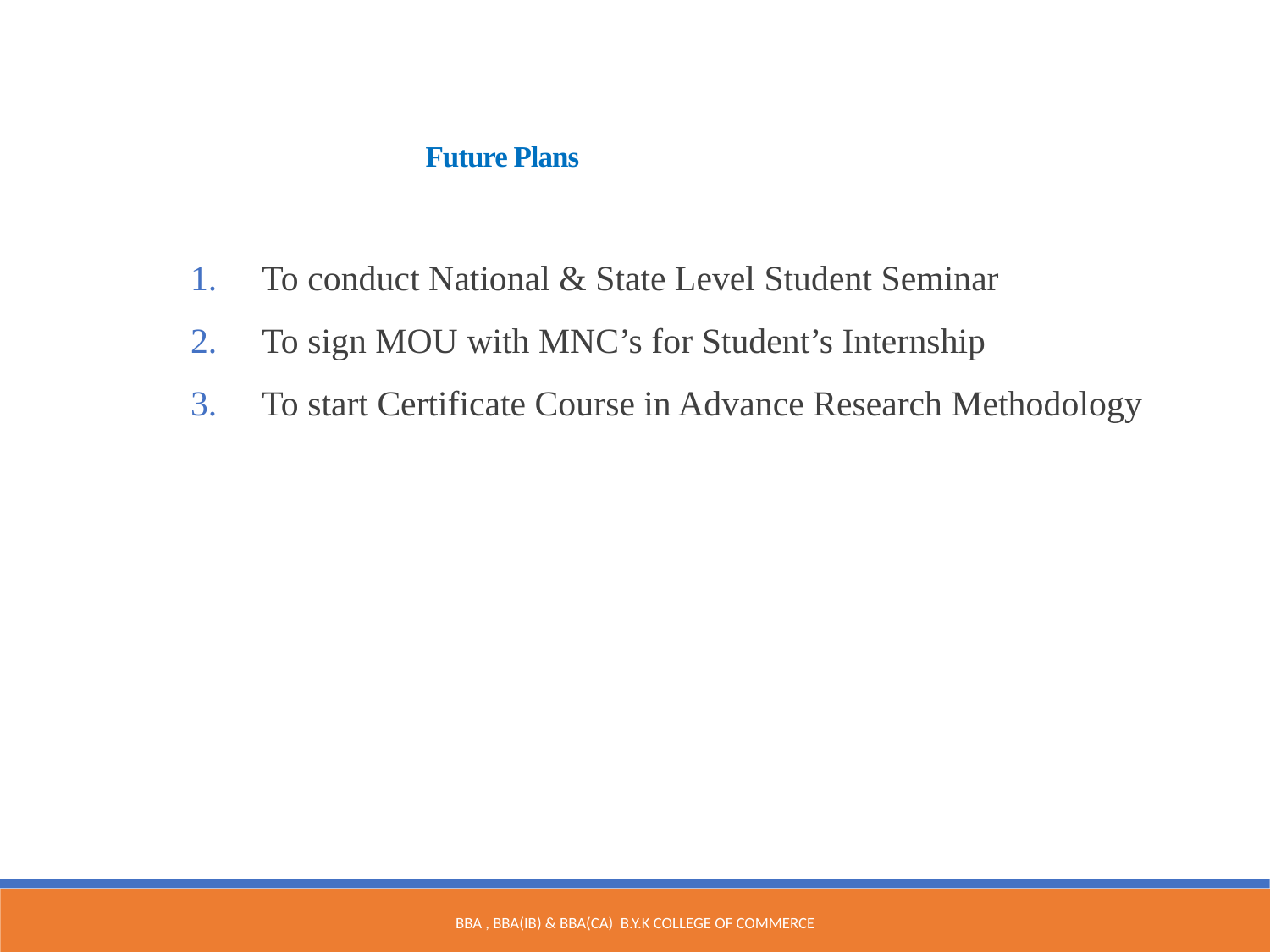

Future Plans
To conduct National & State Level Student Seminar
To sign MOU with MNC’s for Student’s Internship
To start Certificate Course in Advance Research Methodology

BBA , BBA(IB) & BBA(CA)  B.Y.K College of Commerce